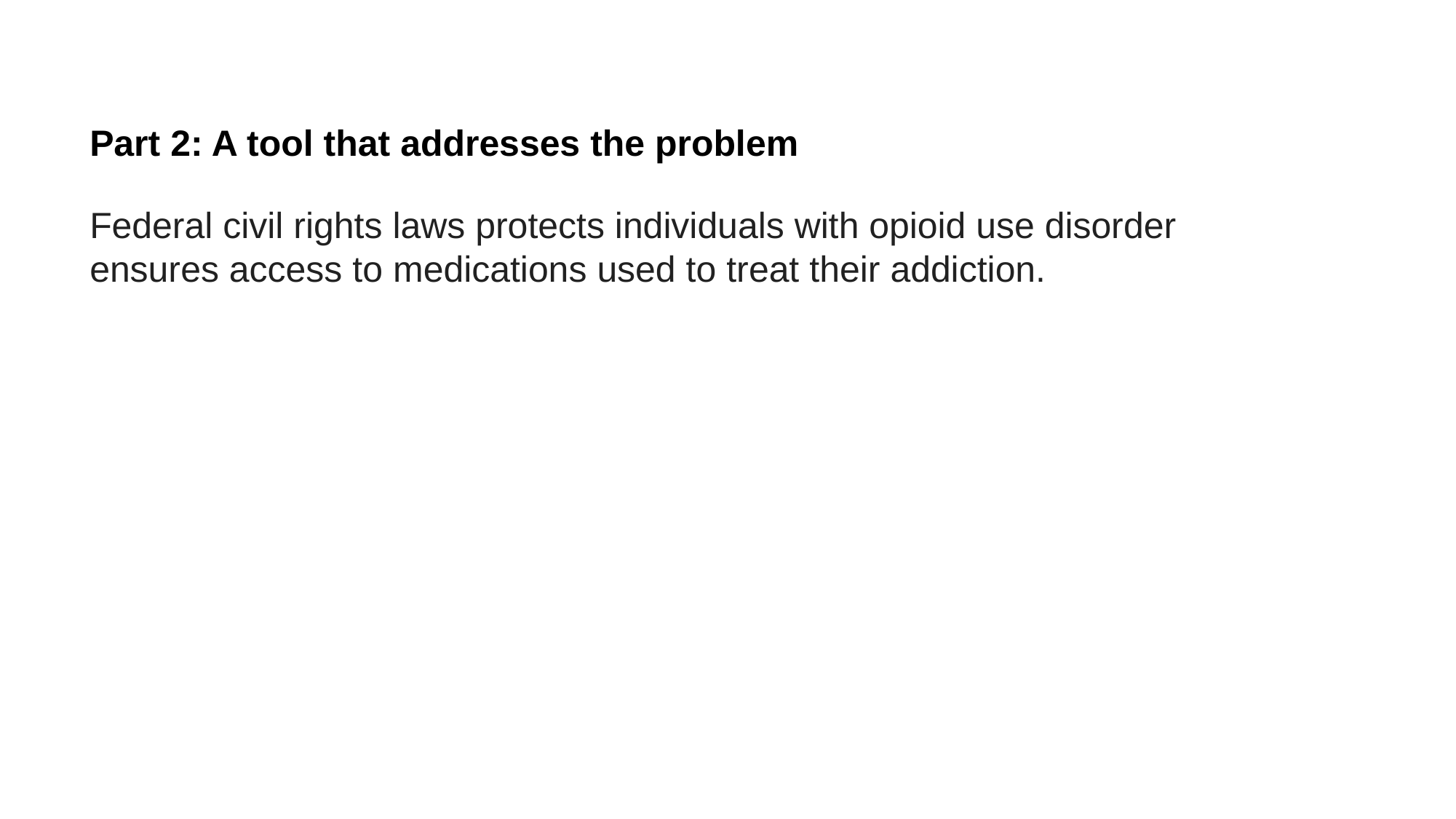

Part 2: A tool that addresses the problem
Federal civil rights laws protects individuals with opioid use disorder ensures access to medications used to treat their addiction.